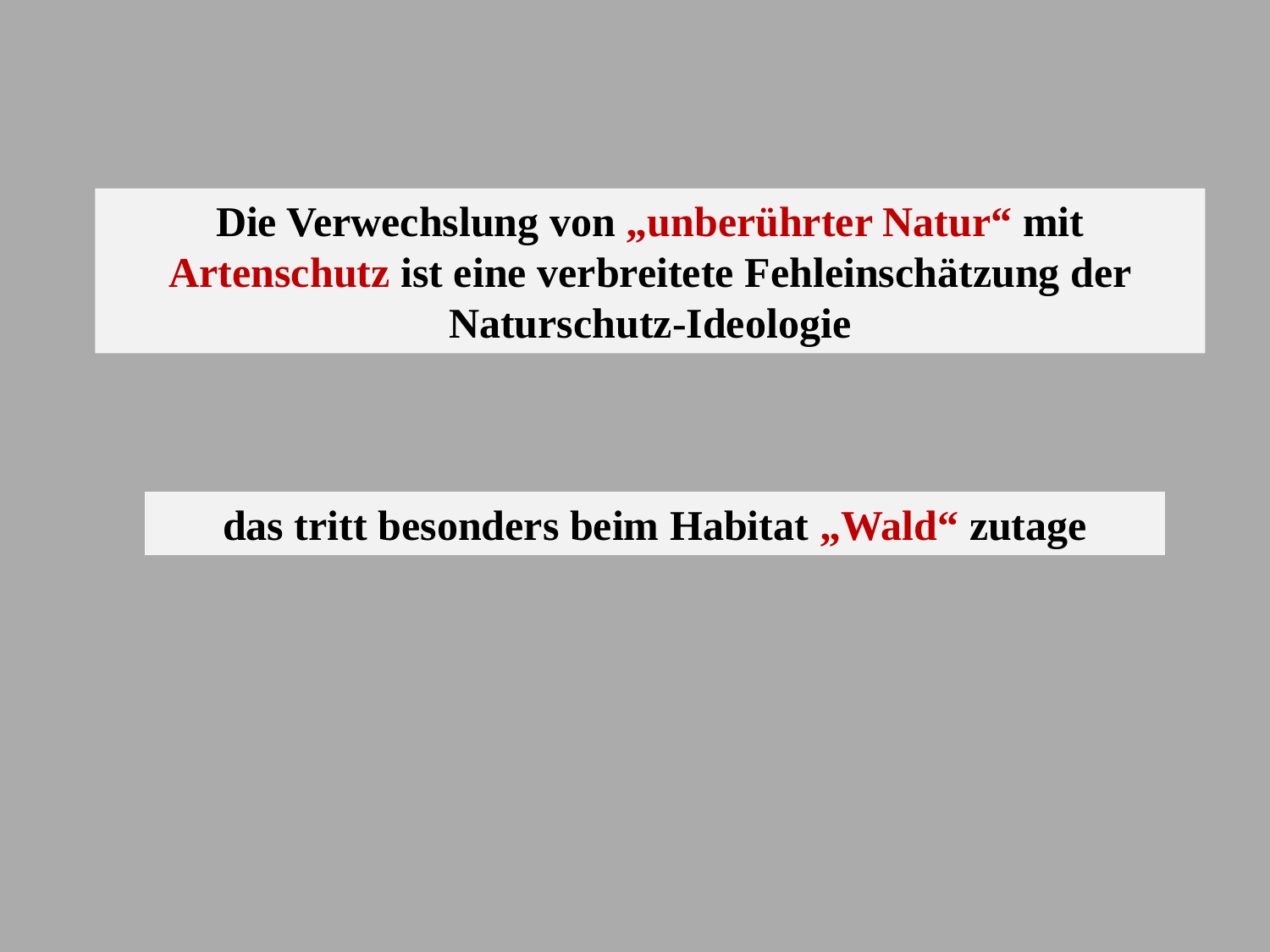

Die Verwechslung von „unberührter Natur“ mit Artenschutz ist eine verbreitete Fehleinschätzung der Naturschutz-Ideologie
das tritt besonders beim Habitat „Wald“ zutage